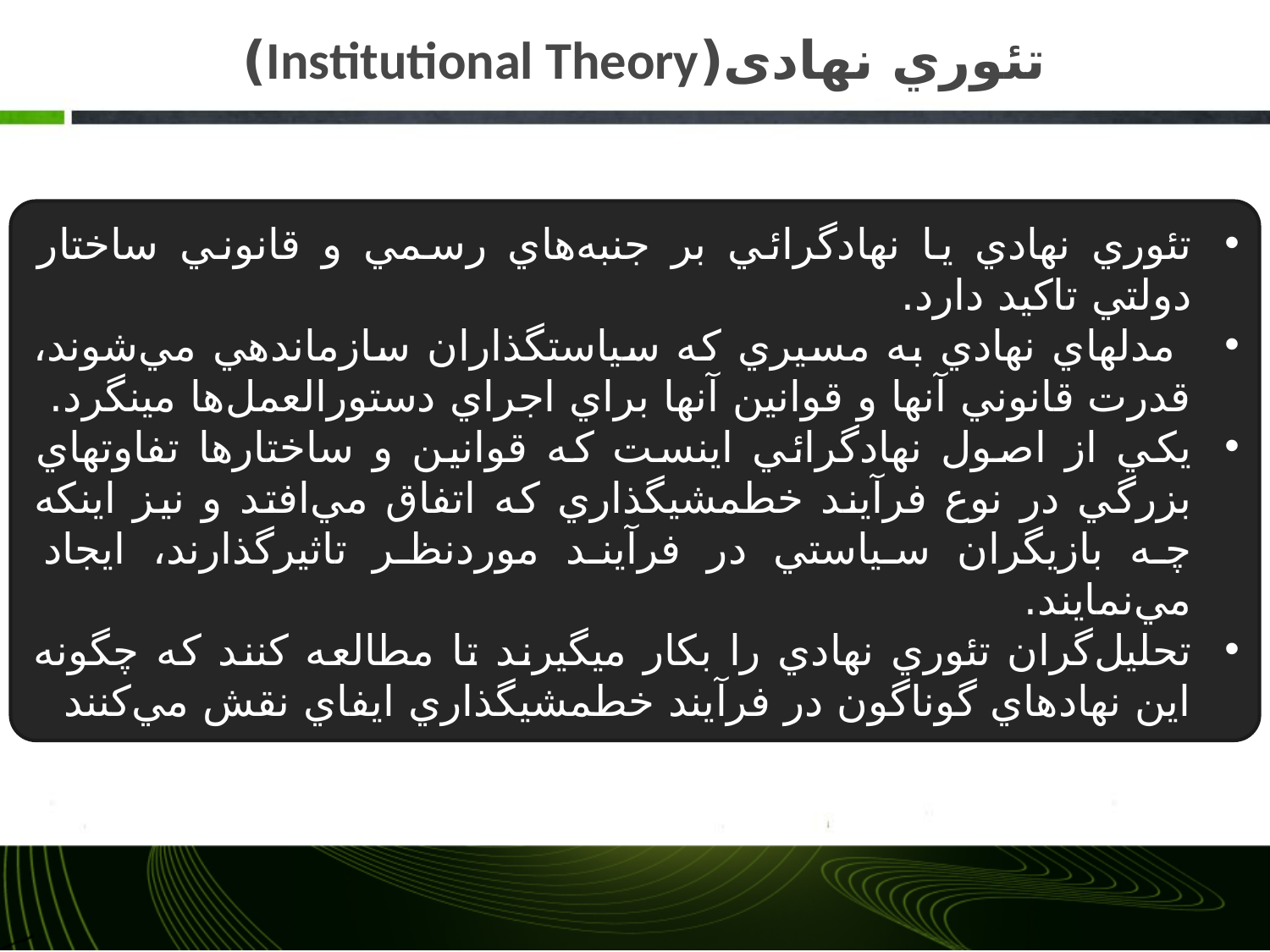

# تئوري نهادی(Institutional Theory)
تئوري نهادي يا نهادگرائي بر جنبه‌هاي رسمي و قانوني ساختار دولتي تاکيد دارد.
 مدل‏هاي نهادي به مسيري که سياستگذاران سازماندهي مي‌شوند، قدرت قانوني آن‏ها و قوانين آن‏ها براي اجراي دستورالعمل‌ها می‏نگرد.
يکي از اصول نهادگرائي اينست که قوانين و ساختارها تفاوت‏هاي بزرگي در نوع فرآيند خط‏مشی‏گذاري که اتفاق مي‌افتد و نيز اينکه چه بازيگران سياستي در فرآيند موردنظر تاثيرگذارند، ايجاد مي‌نمايند.
تحليل‌گران تئوري نهادي را بکار مي‏گيرند تا مطالعه کنند که چگونه اين نهادهاي گوناگون در فرآيند خط‏مشی‏گذاري ايفاي نقش مي‌کنند